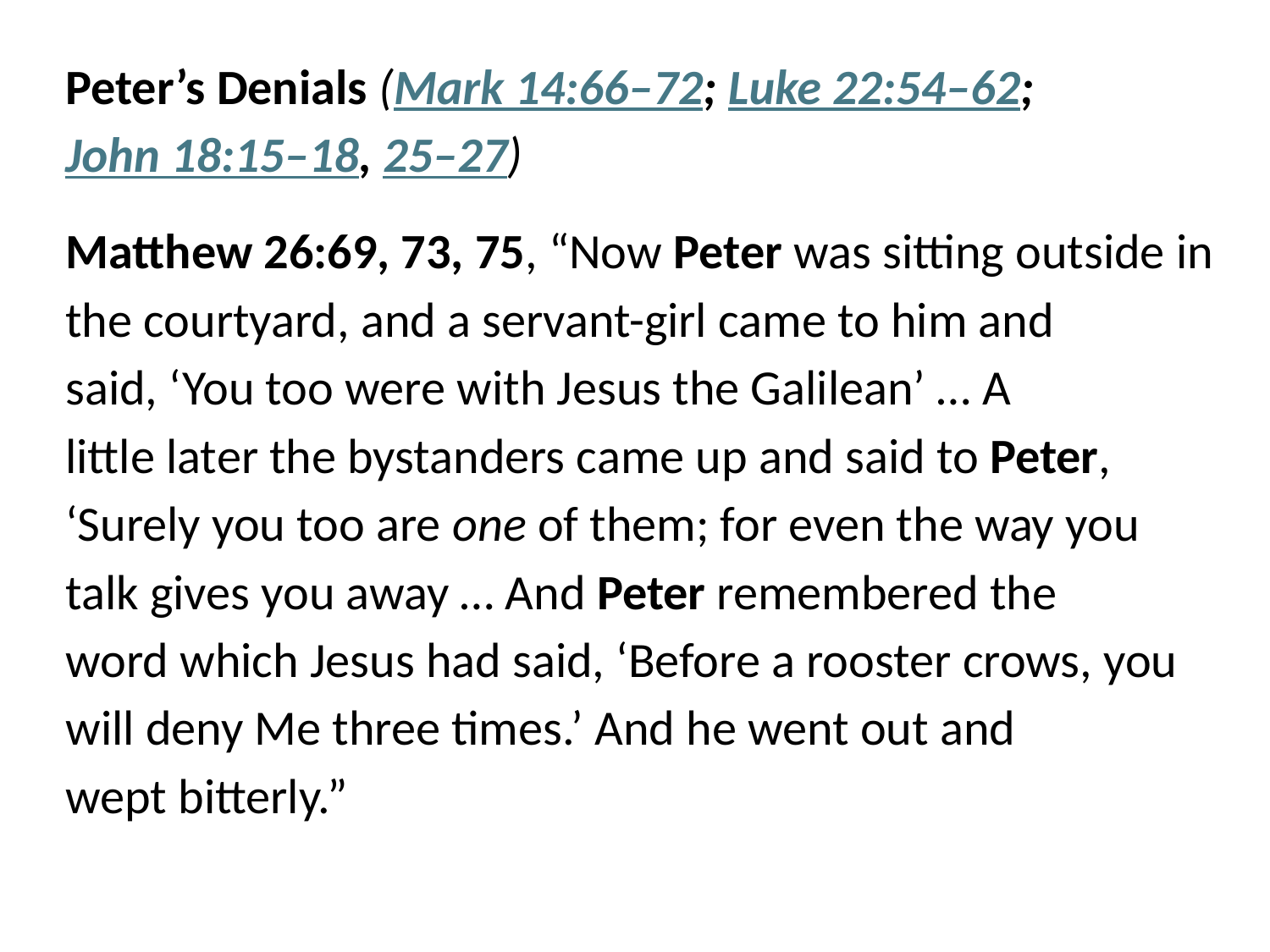

Peter’s Denials (Mark 14:66–72; Luke 22:54–62; John 18:15–18, 25–27)
Matthew 26:69, 73, 75, “Now Peter was sitting outside in the courtyard, and a servant-girl came to him and said, ‘You too were with Jesus the Galilean’ … A little later the bystanders came up and said to Peter, ‘Surely you too are one of them; for even the way you talk gives you away … And Peter remembered the word which Jesus had said, ‘Before a rooster crows, you will deny Me three times.’ And he went out and wept bitterly.”